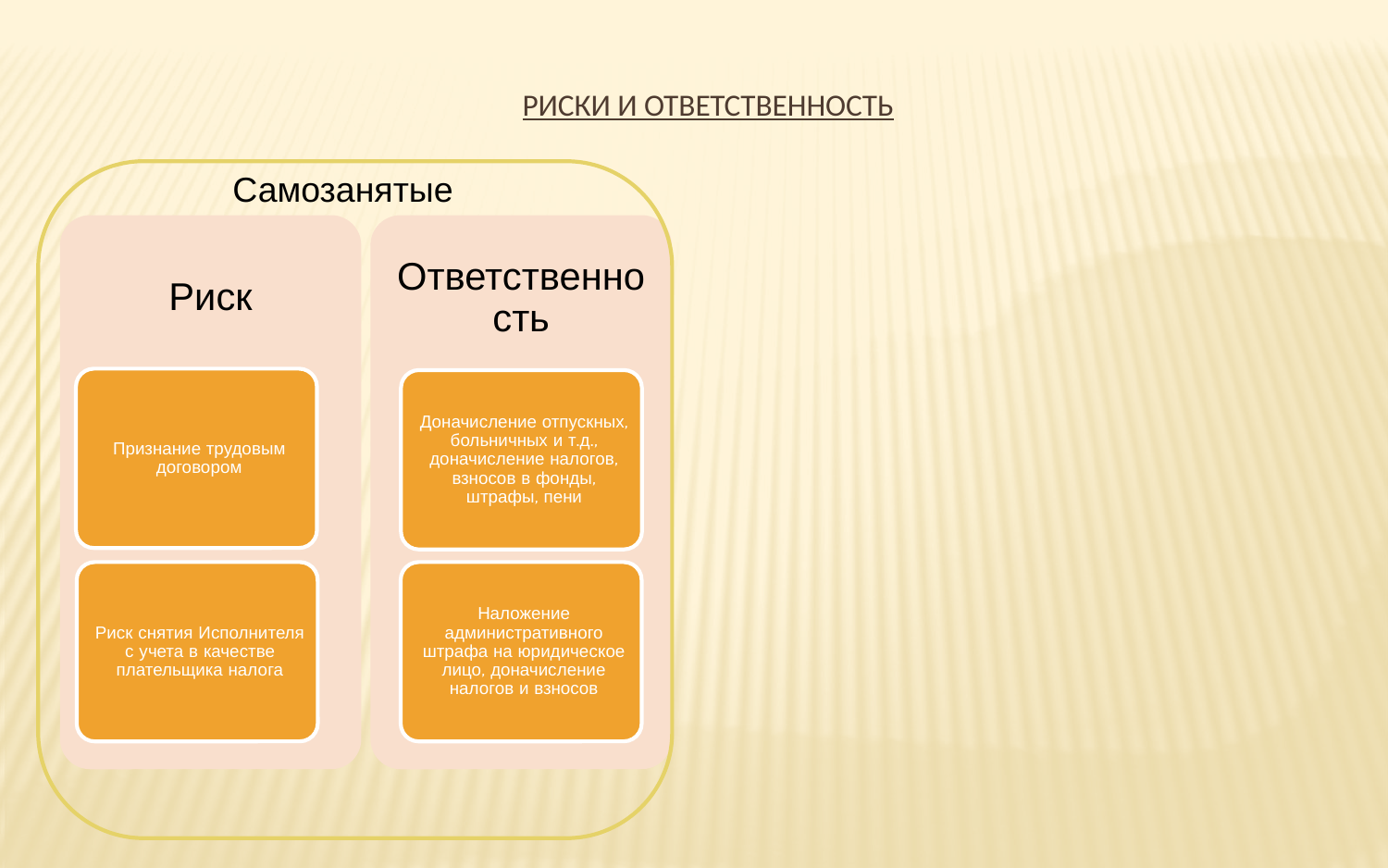

# РИСКИ И ОТВЕТСТВЕННОСТЬ
Самозанятые

Риск
Признание трудовым договором
Риск снятия Исполнителя с учета в качестве плательщика налога
Ответственность
Доначисление отпускных, больничных и т.д., доначисление налогов, взносов в фонды, штрафы, пени
Наложение административного штрафа на юридическое лицо, доначисление налогов и взносов